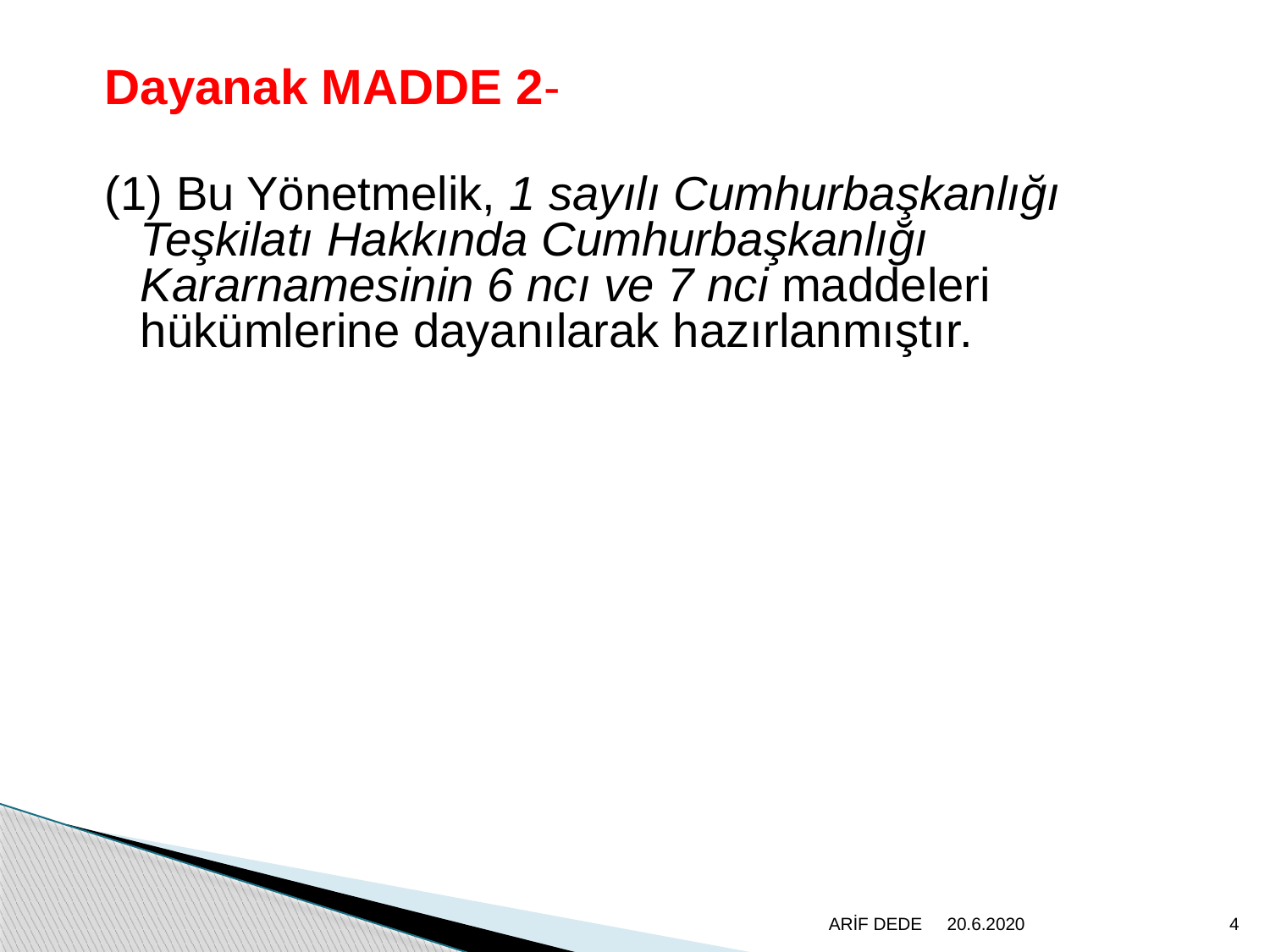

Dayanak MADDE 2-

(1) Bu Yönetmelik, 1 sayılı Cumhurbaşkanlığı Teşkilatı Hakkında Cumhurbaşkanlığı Kararnamesinin 6 ncı ve 7 nci maddeleri hükümlerine dayanılarak hazırlanmıştır.

ARİF DEDE
20.6.2020
4